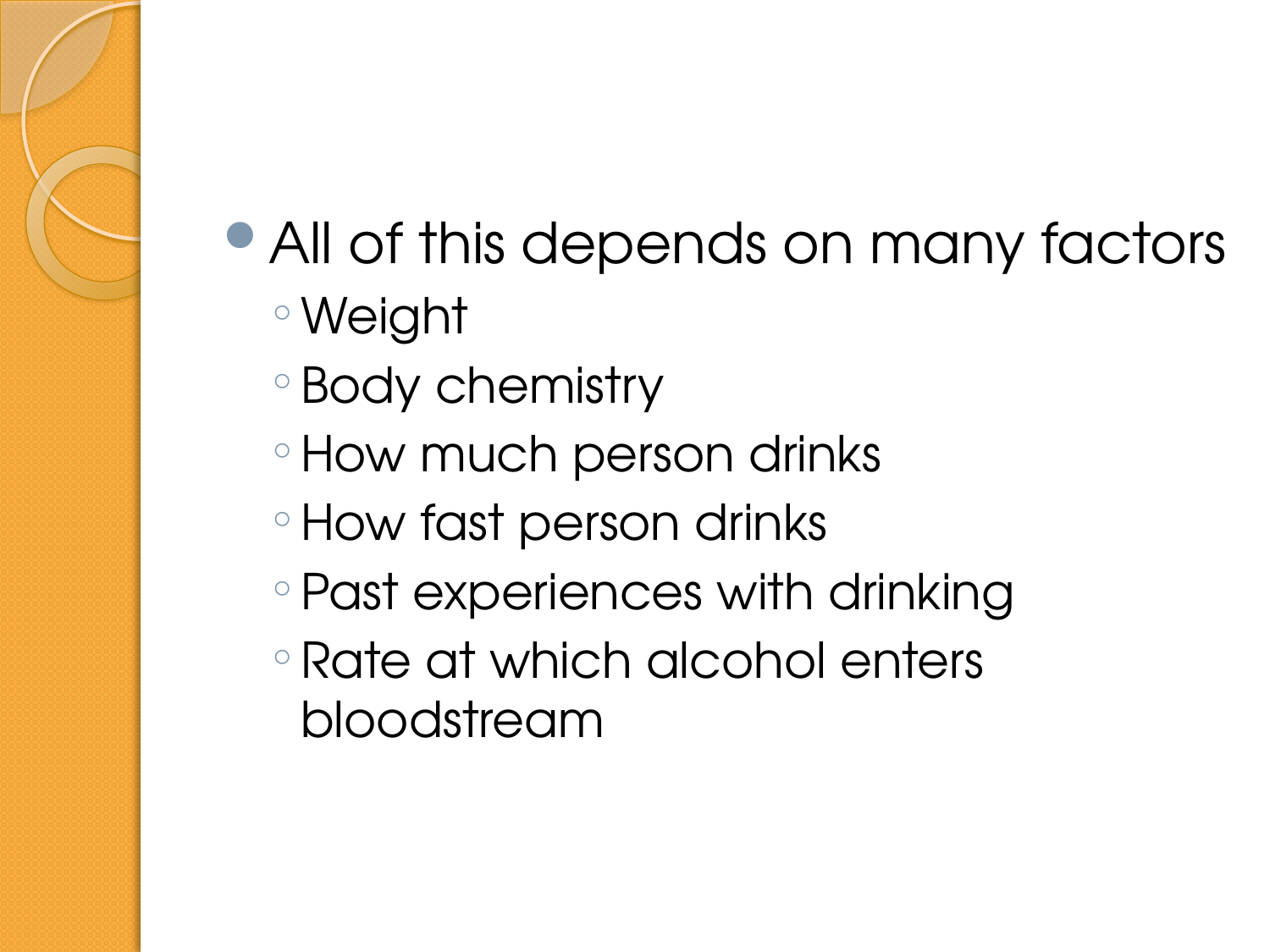

#
All of this depends on many factors
Weight
Body chemistry
How much person drinks
How fast person drinks
Past experiences with drinking
Rate at which alcohol enters bloodstream